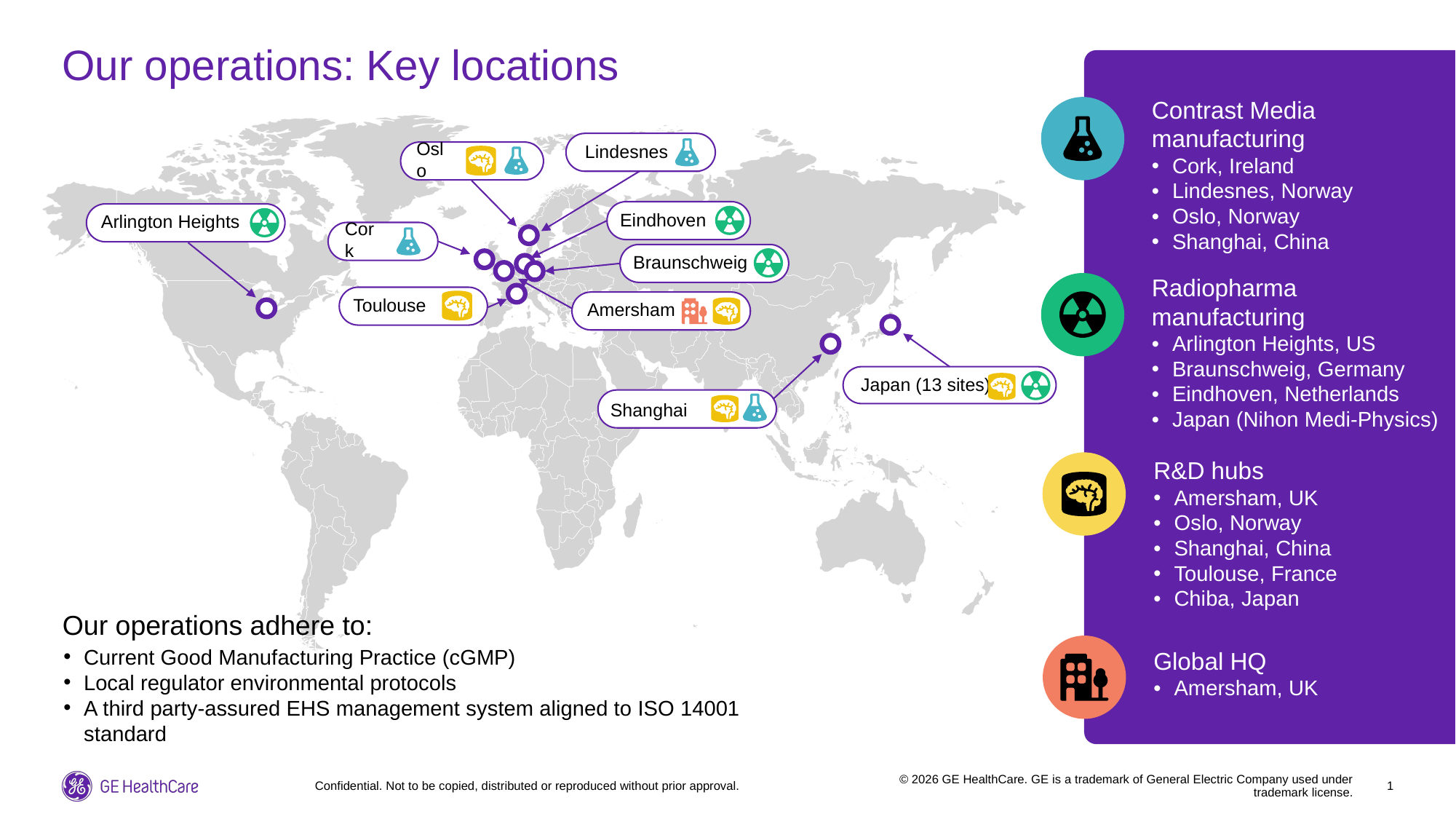

# Our operations: Key locations

Contrast Media manufacturing
Cork, Ireland
Lindesnes, Norway
Oslo, Norway
Shanghai, China

Lindesnes

Oslo

Eindhoven

Arlington Heights

Cork

Braunschweig

Toulouse
Amersham

Shanghai

Radiopharma
manufacturing
Arlington Heights, US
Braunschweig, Germany
Eindhoven, Netherlands
Japan (Nihon Medi-Physics)

Japan (13 sites)

R&D hubs
Amersham, UK
Oslo, Norway
Shanghai, China
Toulouse, France
Chiba, Japan
Our operations adhere to:
Current Good Manufacturing Practice (cGMP)
Local regulator environmental protocols
A third party-assured EHS management system aligned to ISO 14001 standard

Global HQ
Amersham, UK
1
1
1
Confidential. Not to be copied, distributed or reproduced without prior approval.